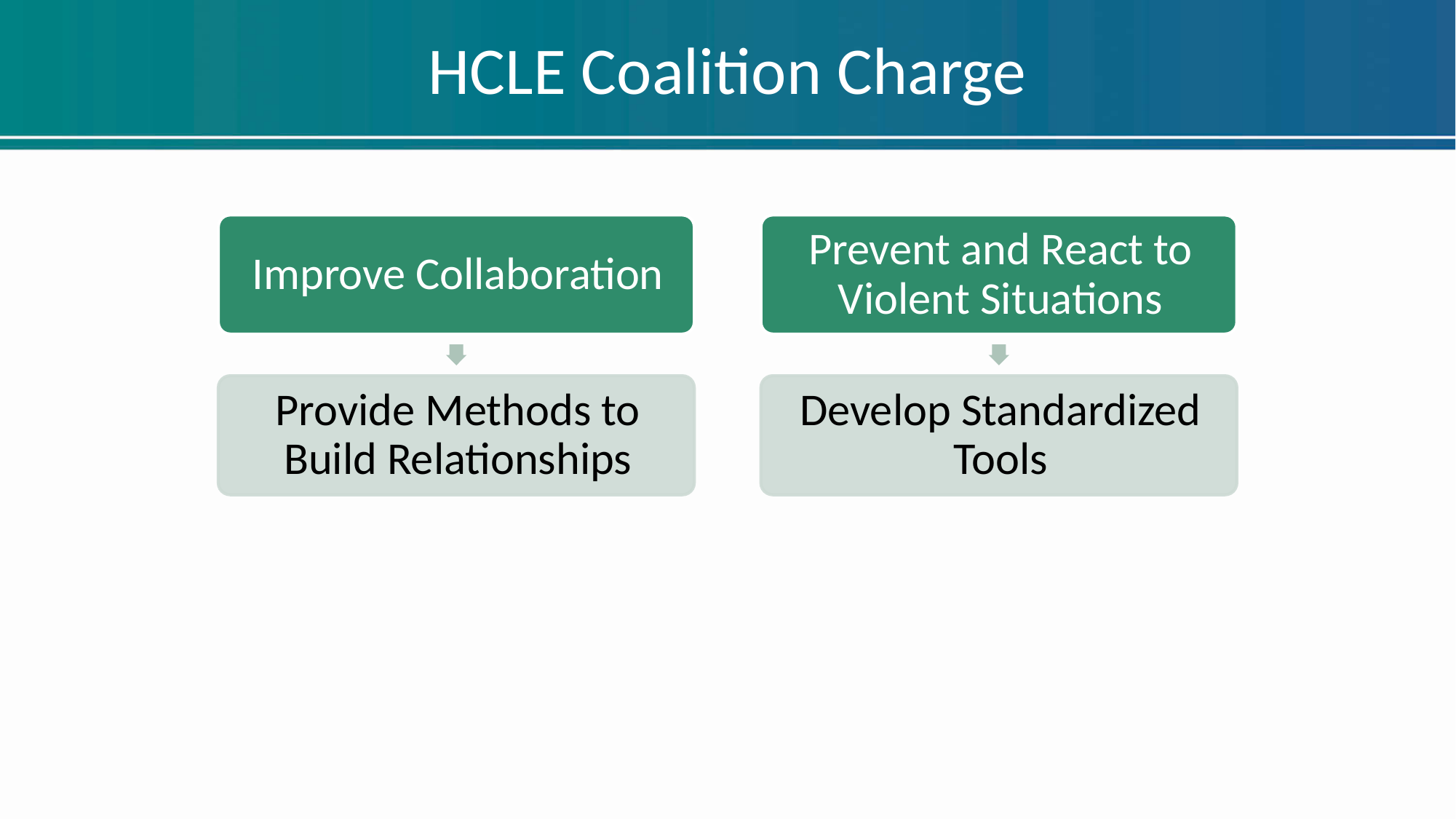

# HCLE Coalition Charge
Improve Collaboration
Provide Methods to Build Relationships
Prevent and React to Violent Situations
Develop Standardized Tools